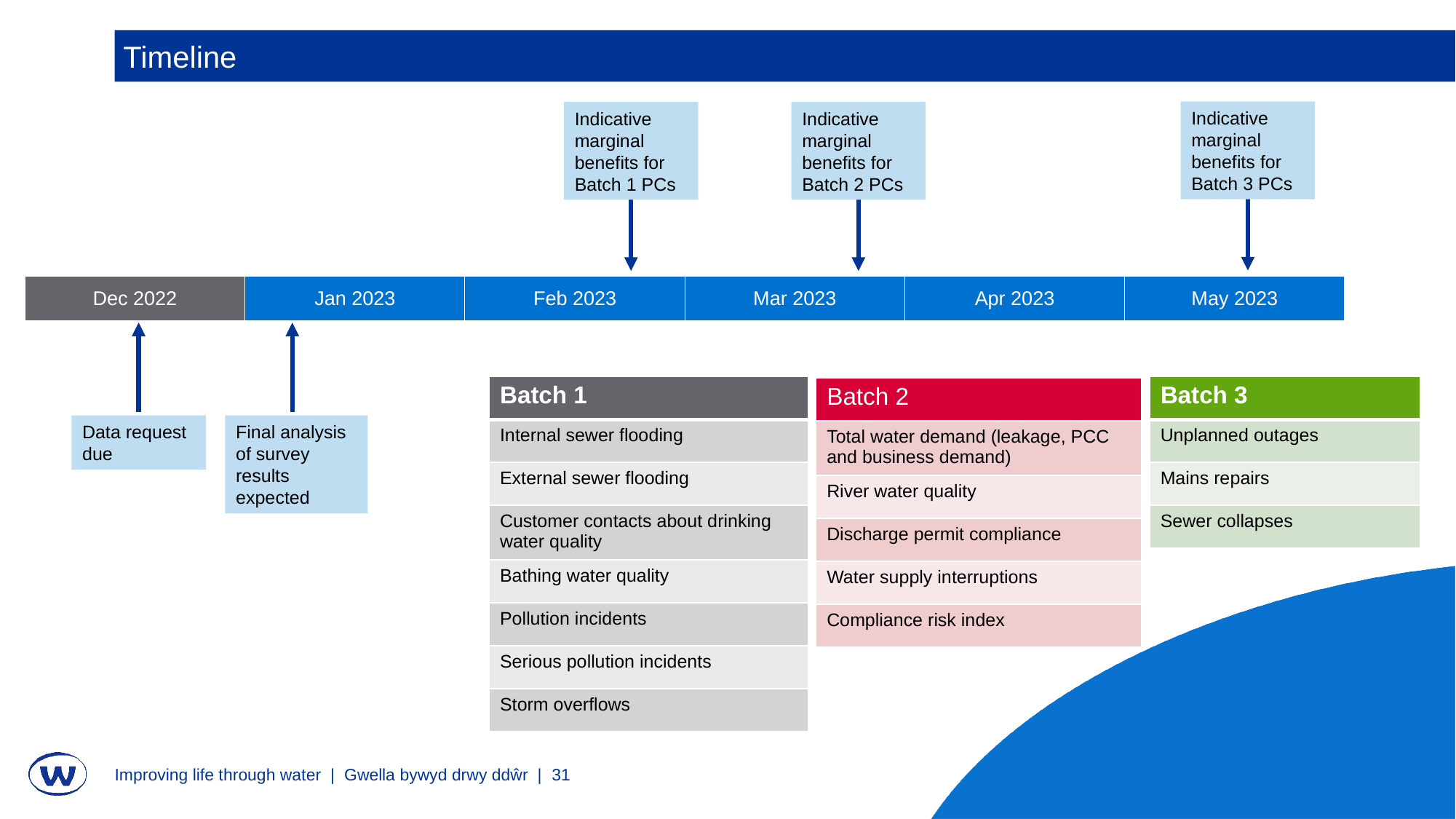

Timeline
Indicative marginal benefits for Batch 3 PCs
Indicative marginal benefits for Batch 1 PCs
Indicative marginal benefits for Batch 2 PCs
| Dec 2022 | Jan 2023 | Feb 2023 | Mar 2023 | Apr 2023 | May 2023 |
| --- | --- | --- | --- | --- | --- |
Data request due
Final analysis of survey results expected
| Batch 1 |
| --- |
| Internal sewer flooding |
| External sewer flooding |
| Customer contacts about drinking water quality |
| Bathing water quality |
| Pollution incidents |
| Serious pollution incidents |
| Storm overflows |
| Batch 3 |
| --- |
| Unplanned outages |
| Mains repairs |
| Sewer collapses |
| Batch 2 |
| --- |
| Total water demand (leakage, PCC and business demand) |
| River water quality |
| Discharge permit compliance |
| Water supply interruptions |
| Compliance risk index |